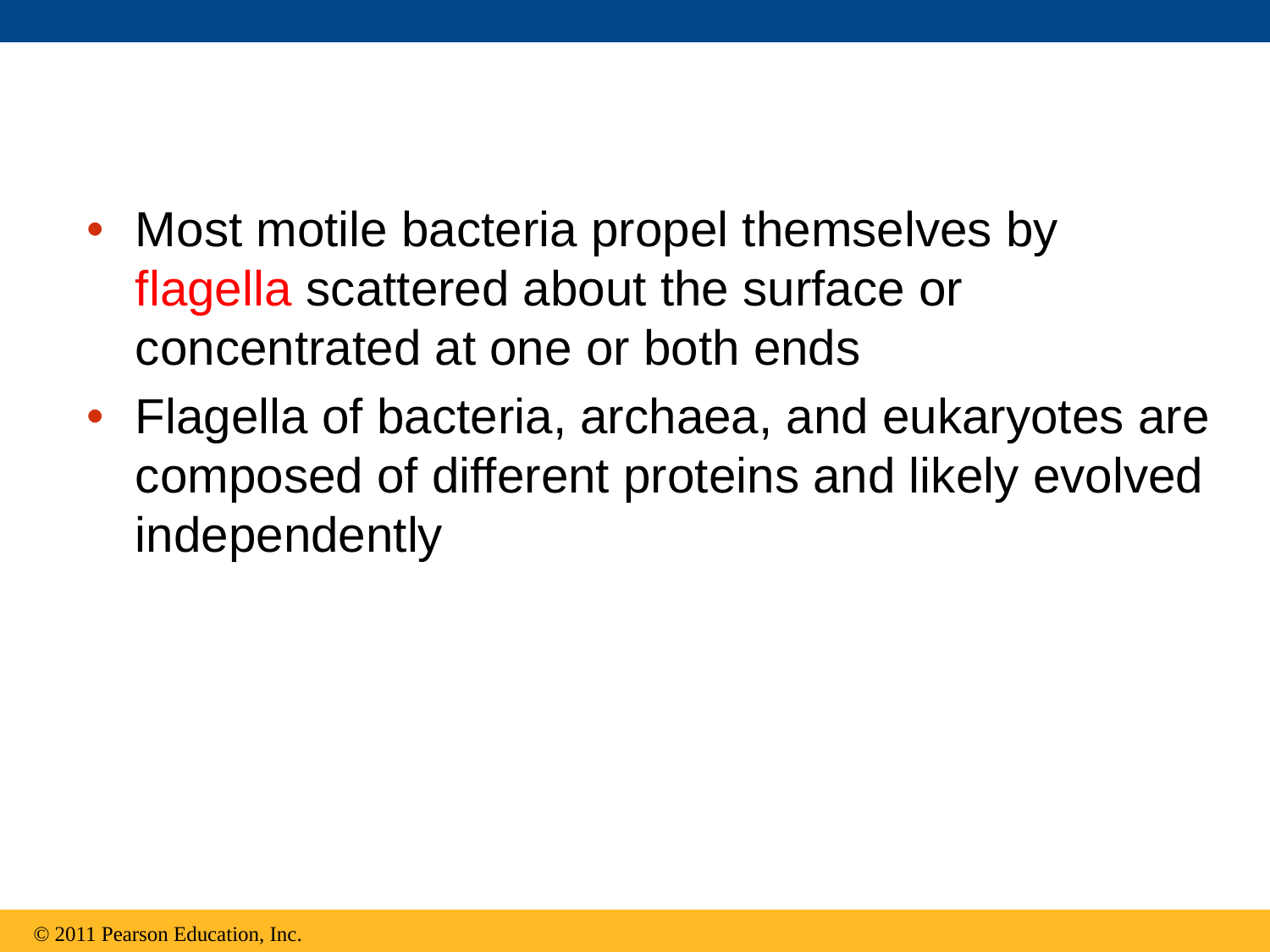

Most motile bacteria propel themselves by flagella scattered about the surface or concentrated at one or both ends
Flagella of bacteria, archaea, and eukaryotes are composed of different proteins and likely evolved independently

© 2011 Pearson Education, Inc.